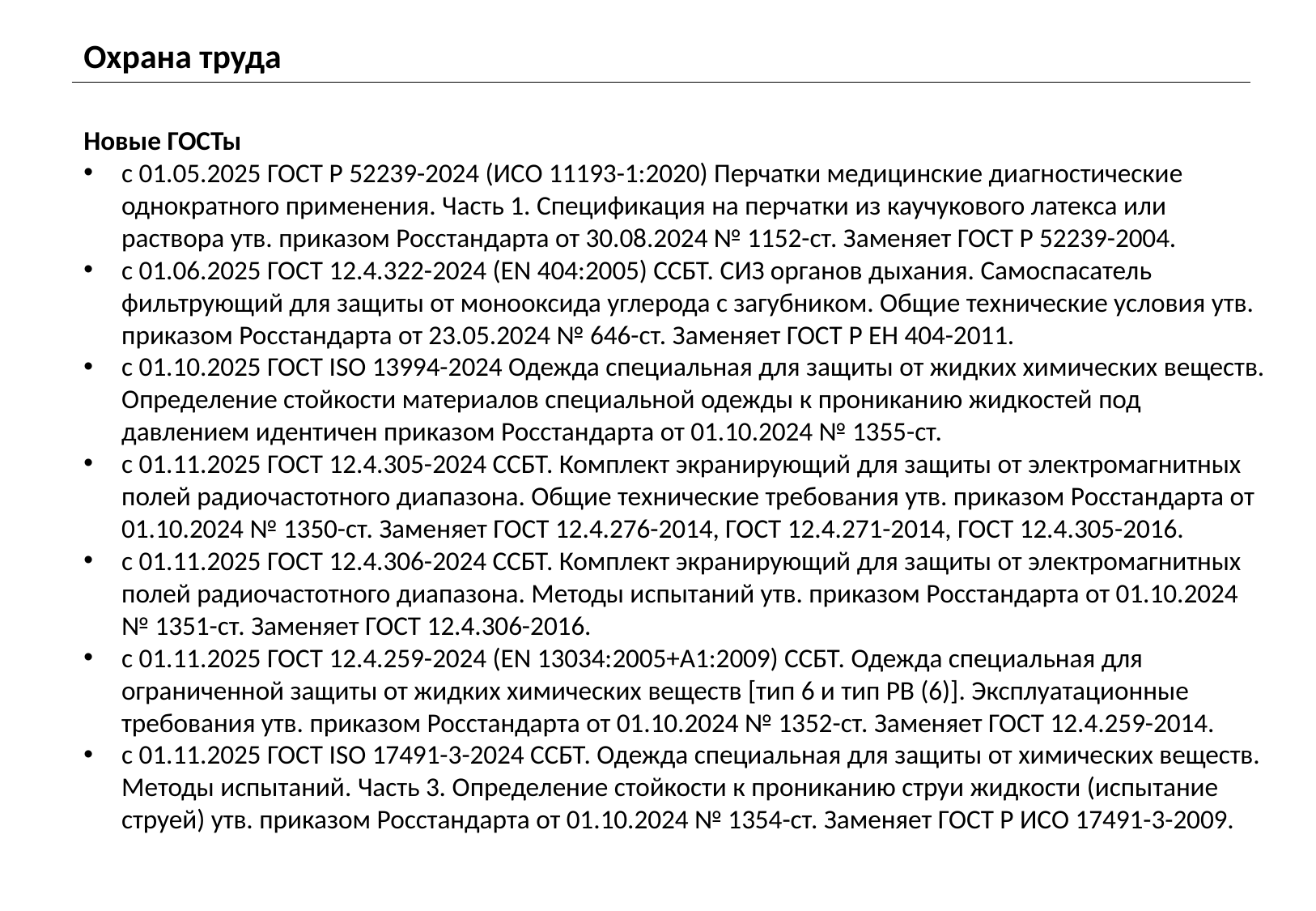

Охрана труда
Новые ГОСТы
с 01.05.2025 ГОСТ Р 52239-2024 (ИСО 11193-1:2020) Перчатки медицинские диагностические однократного применения. Часть 1. Спецификация на перчатки из каучукового латекса или раствора утв. приказом Росстандарта от 30.08.2024 № 1152-ст. Заменяет ГОСТ Р 52239-2004.
с 01.06.2025 ГОСТ 12.4.322-2024 (EN 404:2005) ССБТ. СИЗ органов дыхания. Самоспасатель фильтрующий для защиты от монооксида углерода с загубником. Общие технические условия утв. приказом Росстандарта от 23.05.2024 № 646-ст. Заменяет ГОСТ Р ЕН 404-2011.
с 01.10.2025 ГОСТ ISO 13994-2024 Одежда специальная для защиты от жидких химических веществ. Определение стойкости материалов специальной одежды к прониканию жидкостей под давлением идентичен приказом Росстандарта от 01.10.2024 № 1355-ст.
с 01.11.2025 ГОСТ 12.4.305-2024 ССБТ. Комплект экранирующий для защиты от электромагнитных полей радиочастотного диапазона. Общие технические требования утв. приказом Росстандарта от 01.10.2024 № 1350-ст. Заменяет ГОСТ 12.4.276-2014, ГОСТ 12.4.271-2014, ГОСТ 12.4.305-2016.
с 01.11.2025 ГОСТ 12.4.306-2024 ССБТ. Комплект экранирующий для защиты от электромагнитных полей радиочастотного диапазона. Методы испытаний утв. приказом Росстандарта от 01.10.2024 № 1351-ст. Заменяет ГОСТ 12.4.306-2016.
с 01.11.2025 ГОСТ 12.4.259-2024 (EN 13034:2005+А1:2009) ССБТ. Одежда специальная для ограниченной защиты от жидких химических веществ [тип 6 и тип РВ (6)]. Эксплуатационные требования утв. приказом Росстандарта от 01.10.2024 № 1352-ст. Заменяет ГОСТ 12.4.259-2014.
с 01.11.2025 ГОСТ ISO 17491-3-2024 ССБТ. Одежда специальная для защиты от химических веществ. Методы испытаний. Часть 3. Определение стойкости к прониканию струи жидкости (испытание струей) утв. приказом Росстандарта от 01.10.2024 № 1354-ст. Заменяет ГОСТ Р ИСО 17491-3-2009.